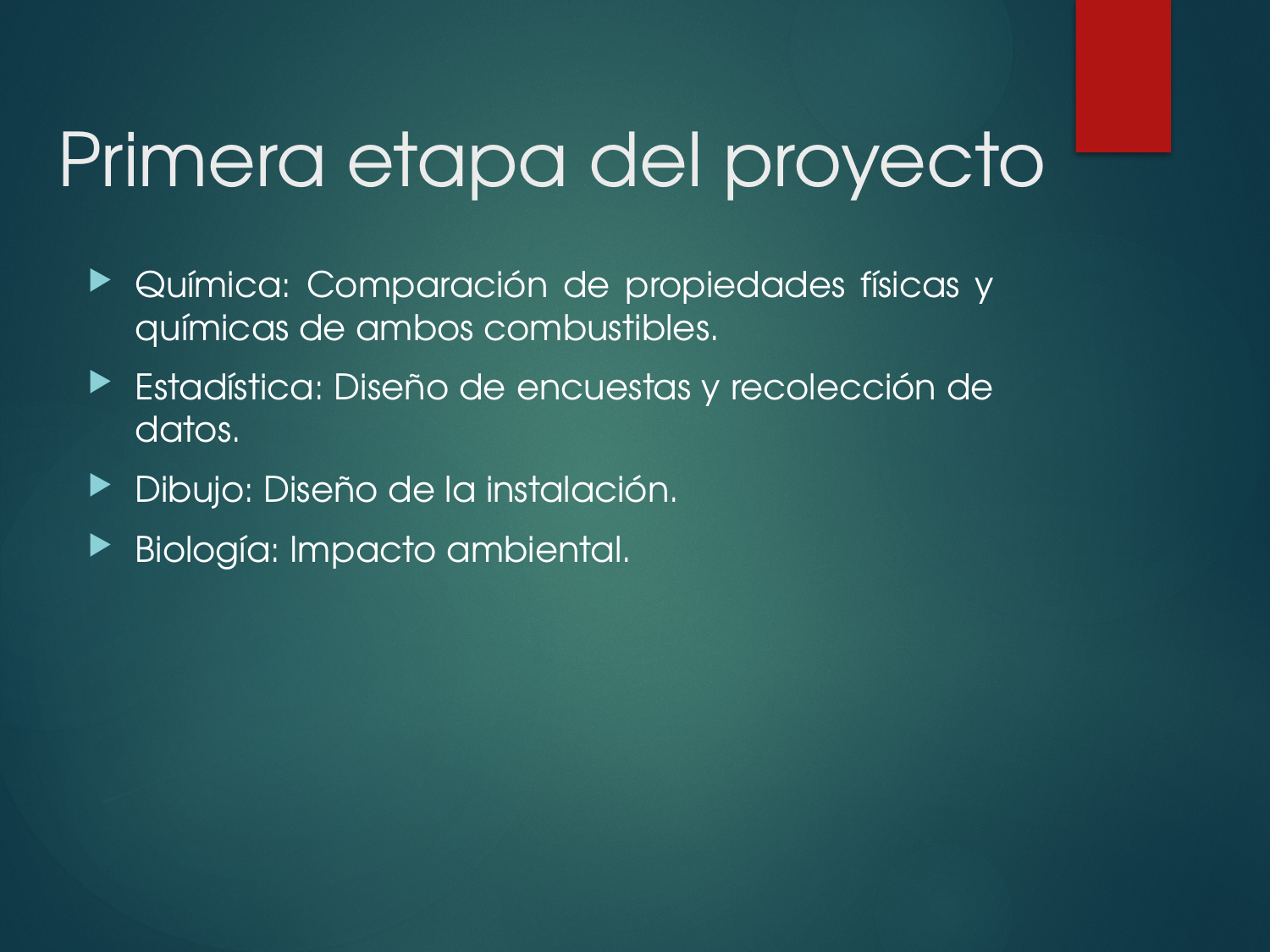

# Primera etapa del proyecto
Química: Comparación de propiedades físicas y químicas de ambos combustibles.
Estadística: Diseño de encuestas y recolección de datos.
Dibujo: Diseño de la instalación.
Biología: Impacto ambiental.